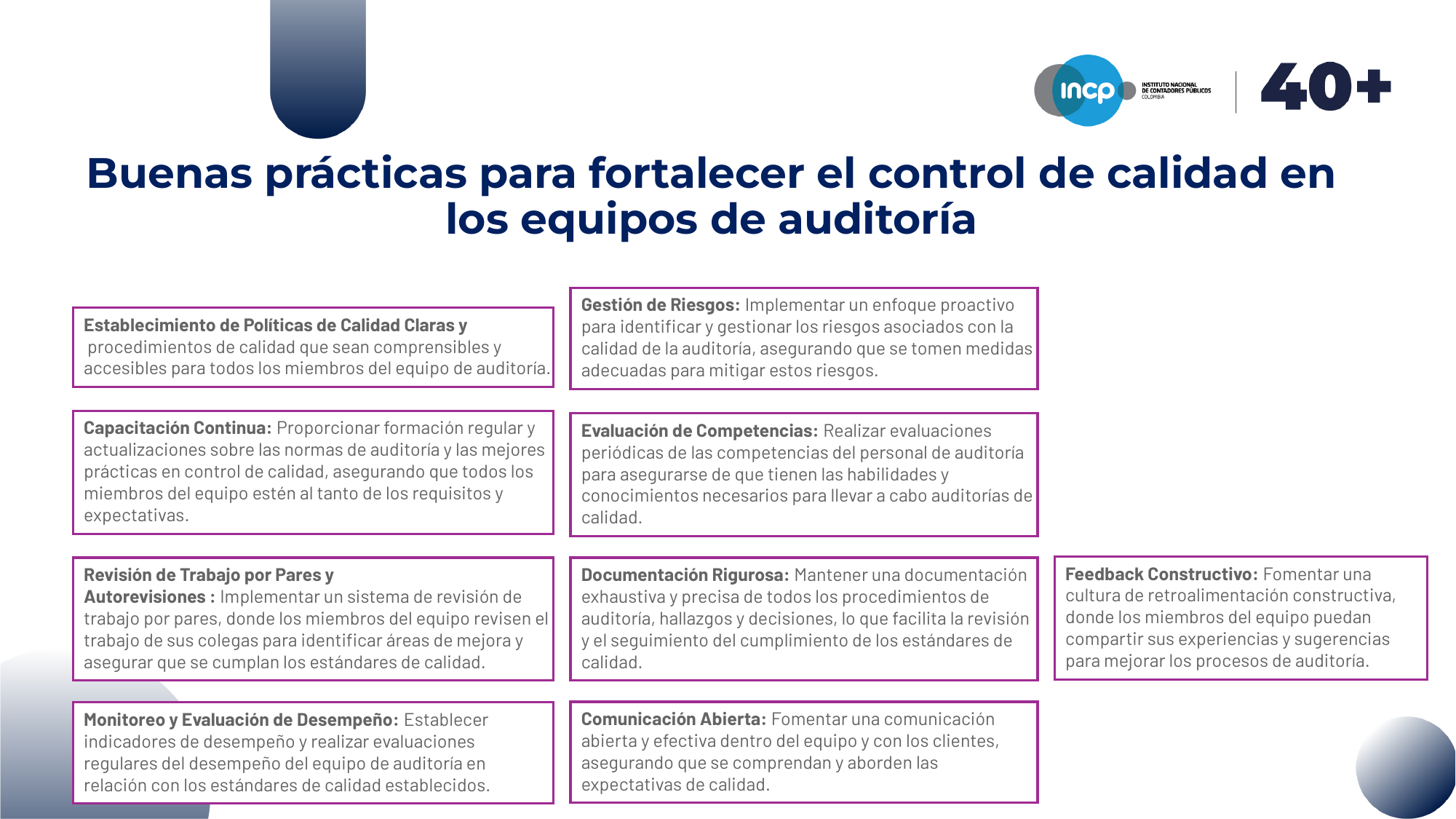

# Buenas prácticas para fortalecer el control de calidad en los equipos de auditoría
Establecimiento de Políticas de Calidad Claras y  procedimientos de calidad que sean comprensibles y accesibles para todos los miembros del equipo de auditoría.
Gestión de Riesgos: Implementar un enfoque proactivo para identificar y gestionar los riesgos asociados con la calidad de la auditoría, asegurando que se tomen medidas adecuadas para mitigar estos riesgos.
Capacitación Continua: Proporcionar formación regular y actualizaciones sobre las normas de auditoría y las mejores prácticas en control de calidad, asegurando que todos los miembros del equipo estén al tanto de los requisitos y expectativas.
Evaluación de Competencias: Realizar evaluaciones periódicas de las competencias del personal de auditoría para asegurarse de que tienen las habilidades y conocimientos necesarios para llevar a cabo auditorías de calidad.
Feedback Constructivo: Fomentar una cultura de retroalimentación constructiva, donde los miembros del equipo puedan compartir sus experiencias y sugerencias para mejorar los procesos de auditoría.
Documentación Rigurosa: Mantener una documentación exhaustiva y precisa de todos los procedimientos de auditoría, hallazgos y decisiones, lo que facilita la revisión y el seguimiento del cumplimiento de los estándares de calidad.
Revisión de Trabajo por Pares y Autorevisiones : Implementar un sistema de revisión de trabajo por pares, donde los miembros del equipo revisen el trabajo de sus colegas para identificar áreas de mejora y asegurar que se cumplan los estándares de calidad.
Comunicación Abierta: Fomentar una comunicación abierta y efectiva dentro del equipo y con los clientes, asegurando que se comprendan y aborden las expectativas de calidad.
Monitoreo y Evaluación de Desempeño: Establecer indicadores de desempeño y realizar evaluaciones regulares del desempeño del equipo de auditoría en relación con los estándares de calidad establecidos.